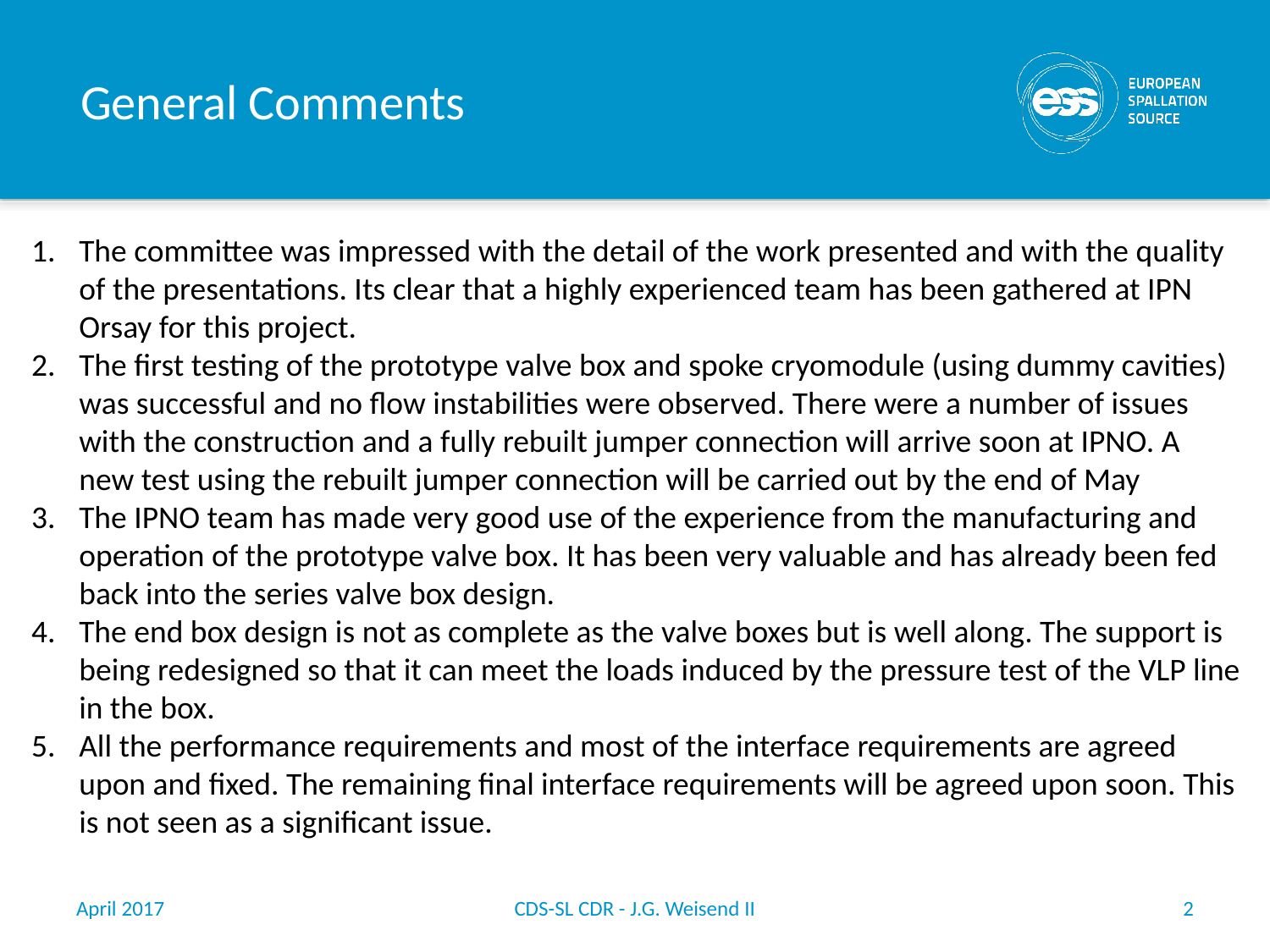

# General Comments

The committee was impressed with the detail of the work presented and with the quality of the presentations. Its clear that a highly experienced team has been gathered at IPN Orsay for this project.
The first testing of the prototype valve box and spoke cryomodule (using dummy cavities) was successful and no flow instabilities were observed. There were a number of issues with the construction and a fully rebuilt jumper connection will arrive soon at IPNO. A new test using the rebuilt jumper connection will be carried out by the end of May
The IPNO team has made very good use of the experience from the manufacturing and operation of the prototype valve box. It has been very valuable and has already been fed back into the series valve box design.
The end box design is not as complete as the valve boxes but is well along. The support is being redesigned so that it can meet the loads induced by the pressure test of the VLP line in the box.
All the performance requirements and most of the interface requirements are agreed upon and fixed. The remaining final interface requirements will be agreed upon soon. This is not seen as a significant issue.

April 2017
CDS-SL CDR - J.G. Weisend II
2